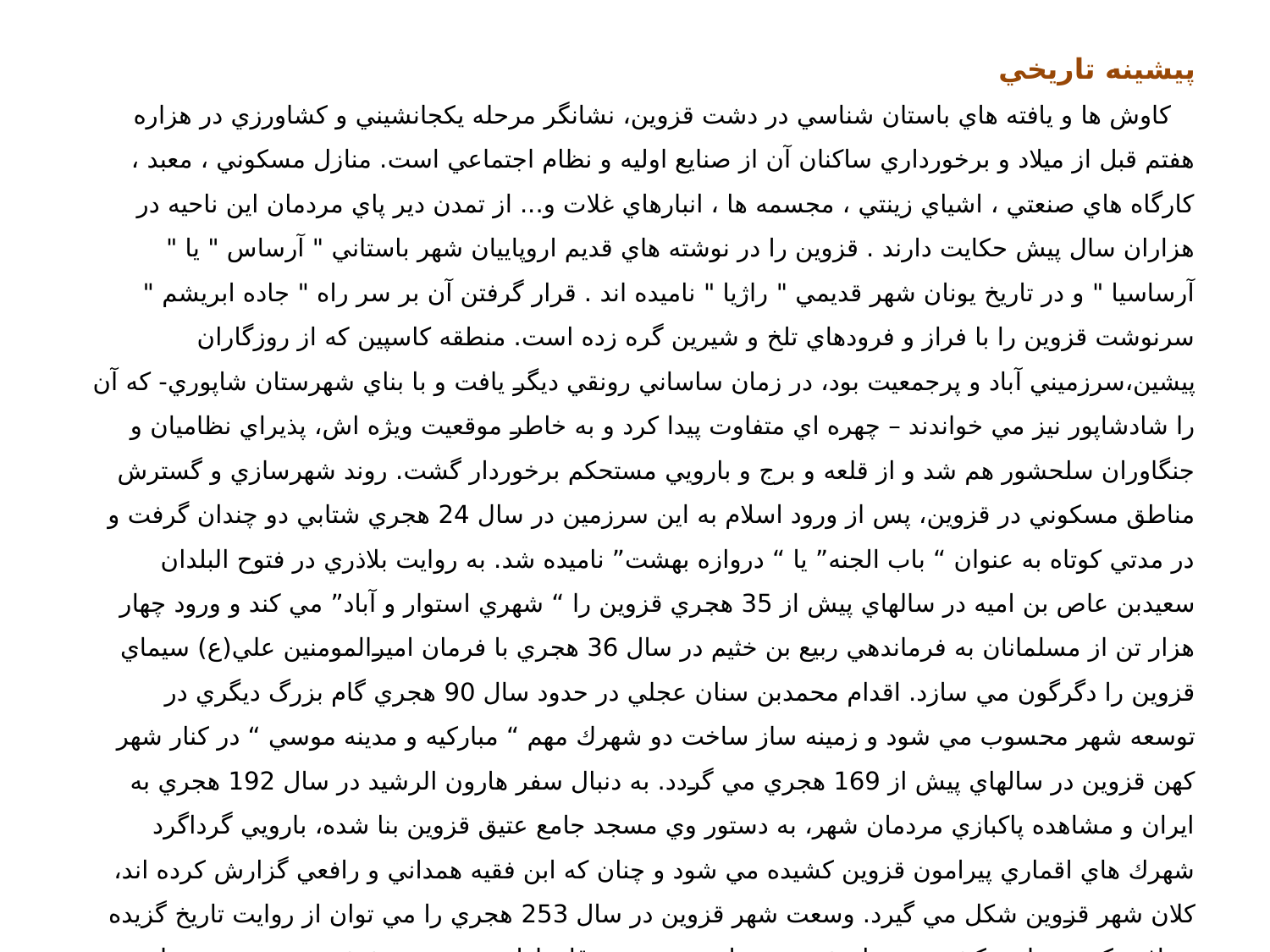

پيشينه تاريخي
   كاوش ها و يافته هاي باستان شناسي در دشت قزوين، نشانگر مرحله يكجانشيني و كشاورزي در هزاره هفتم قبل از ميلاد و برخورداري ساكنان آن از صنايع اوليه و نظام اجتماعي است. منازل مسكوني ، معبد ، كارگاه هاي صنعتي ، اشياي زينتي ، مجسمه ها ، انبارهاي غلات و... از تمدن دير پاي مردمان اين ناحيه در هزاران سال پيش حكايت دارند . قزوين را در نوشته هاي قديم اروپاييان شهر باستاني " آرساس " يا " آرساسيا " و در تاريخ يونان شهر قديمي " راژيا " ناميده اند . قرار گرفتن آن بر سر راه " جاده ابريشم " سرنوشت قزوين را با فراز و فرودهاي تلخ و شيرين گره زده است. منطقه كاسپين كه از روزگاران پيشين،سرزميني آ‌باد و پرجمعيت بود، در زمان ساساني رونقي ديگر يافت و با بناي شهرستان شاپوري- كه آن را شادشاپور نيز مي خواندند – چهره اي متفاوت پيدا كرد و به خاطر موقعيت ويژه اش، پذيراي نظاميان و جنگاوران سلحشور هم شد و از قلعه و برج و بارويي مستحكم برخوردار گشت. روند شهرسازي و گسترش مناطق مسكوني در قزوين، پس از ورود اسلام به اين سرزمين در سال 24 هجري شتابي دو چندان گرفت و در مدتي كوتاه به عنوان “ باب الجنه” يا “ دروازه بهشت” ناميده شد. به روايت بلاذري در فتوح البلدان سعيدبن عاص بن اميه در سالهاي پيش از 35 هجري قزوين را “ شهري استوار و آباد” مي كند و ورود چهار هزار تن از مسلمانان به فرماندهي ربيع بن خثيم در سال 36 هجري با فرمان اميرالمومنين علي(ع) سيماي قزوين را دگرگون مي سازد. اقدام محمدبن سنان عجلي در حدود سال 90 هجري گام بزرگ ديگري در توسعه شهر محسوب مي شود و زمينه ساز ساخت دو شهرك مهم “ مباركيه و مدينه موسي “ در كنار شهر كهن قزوين در سالهاي پيش از 169 هجري مي گردد. به دنبال سفر هارون الرشيد در سال 192 هجري به ايران و مشاهده پاكبازي مردمان شهر، به دستور وي مسجد جامع عتيق قزوين بنا شده، بارويي گرداگرد شهرك هاي اقماري پيرامون قزوين كشيده مي شود و چنان كه ابن فقيه همداني و رافعي گزارش كرده اند، كلان شهر قزوين شكل مي گيرد. وسعت شهر قزوين در سال 253 هجري را مي توان از روايت تاريخ گزيده دريافت كه پس از بركشيدن حصار شهر توسط موسي بن بوقا، داراي دويست و شش برج و هفت دروازه بوده است. تعمير باروي شهر در سال 373 هجري به وسيله صاحب بن عباد – وزير دانشمند آل بويه – و بناي صاحب آباد در شمال شرقي شهر، بازسازي آن در سال 411 توسط امير شريف ابوعلي جعفري، اقدامات گسترده عمراني امير خمارتاش عمادي در دهه نخستين سده ششم و ساخت باروي تازه اي از آجر به سال 527 نشان از توسعه دائمي شهر دارد .